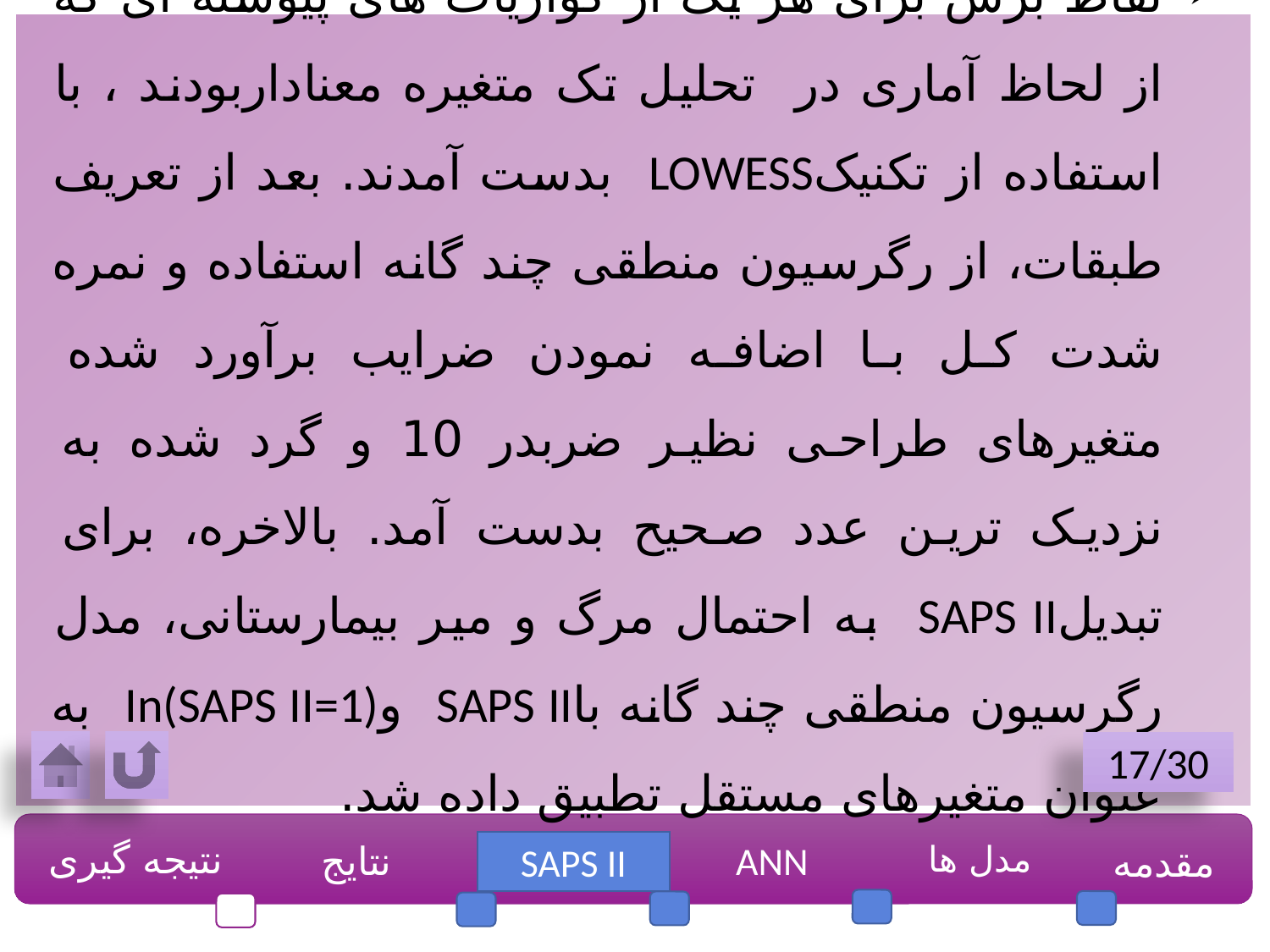

نقاط برش برای هر یک از کواریات های پیوسته ای که از لحاظ آماری در  تحلیل تک متغیره معناداربودند ، با استفاده از تکنیکLOWESS  بدست آمدند. بعد از تعریف طبقات، از رگرسیون منطقی چند گانه استفاده و نمره شدت کل با اضافه نمودن ضرایب برآورد شده متغیرهای طراحی نظیر ضربدر 10 و گرد شده به نزدیک ترین عدد صحیح بدست آمد. بالاخره، برای تبدیلSAPS II  به احتمال مرگ و میر بیمارستانی، مدل رگرسیون منطقی چند گانه باSAPS II  وIn(SAPS II=1)  به عنوان متغیرهای مستقل تطبیق داده شد.

17/30

نتیجه گیری
نتایج
ANN
مدل ها
مقدمه
SAPS II